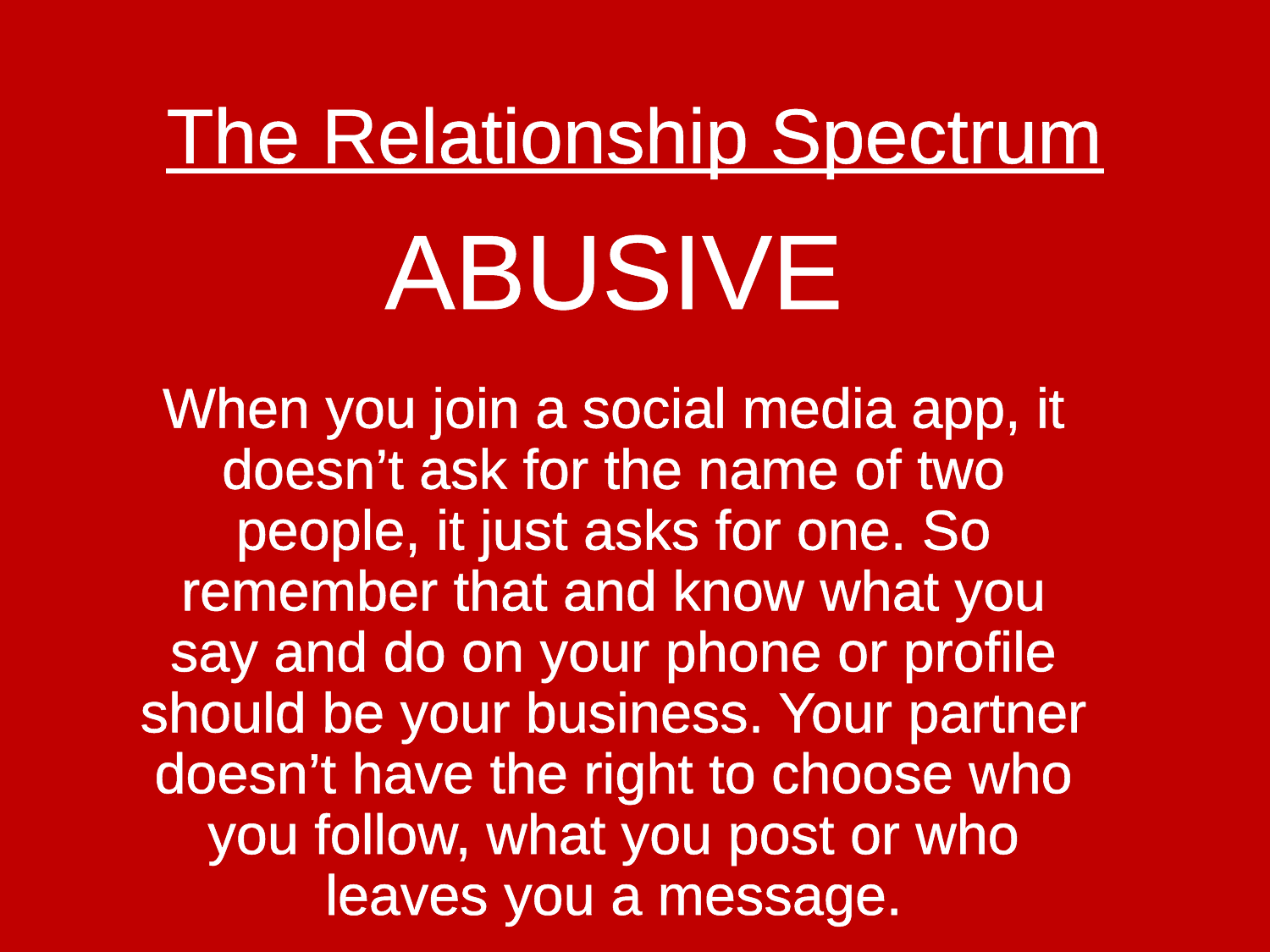

# The Relationship Spectrum
ABUSIVE

When you join a social media app, it doesn’t ask for the name of two people, it just asks for one. So remember that and know what you say and do on your phone or profile should be your business. Your partner doesn’t have the right to choose who you follow, what you post or who leaves you a message.